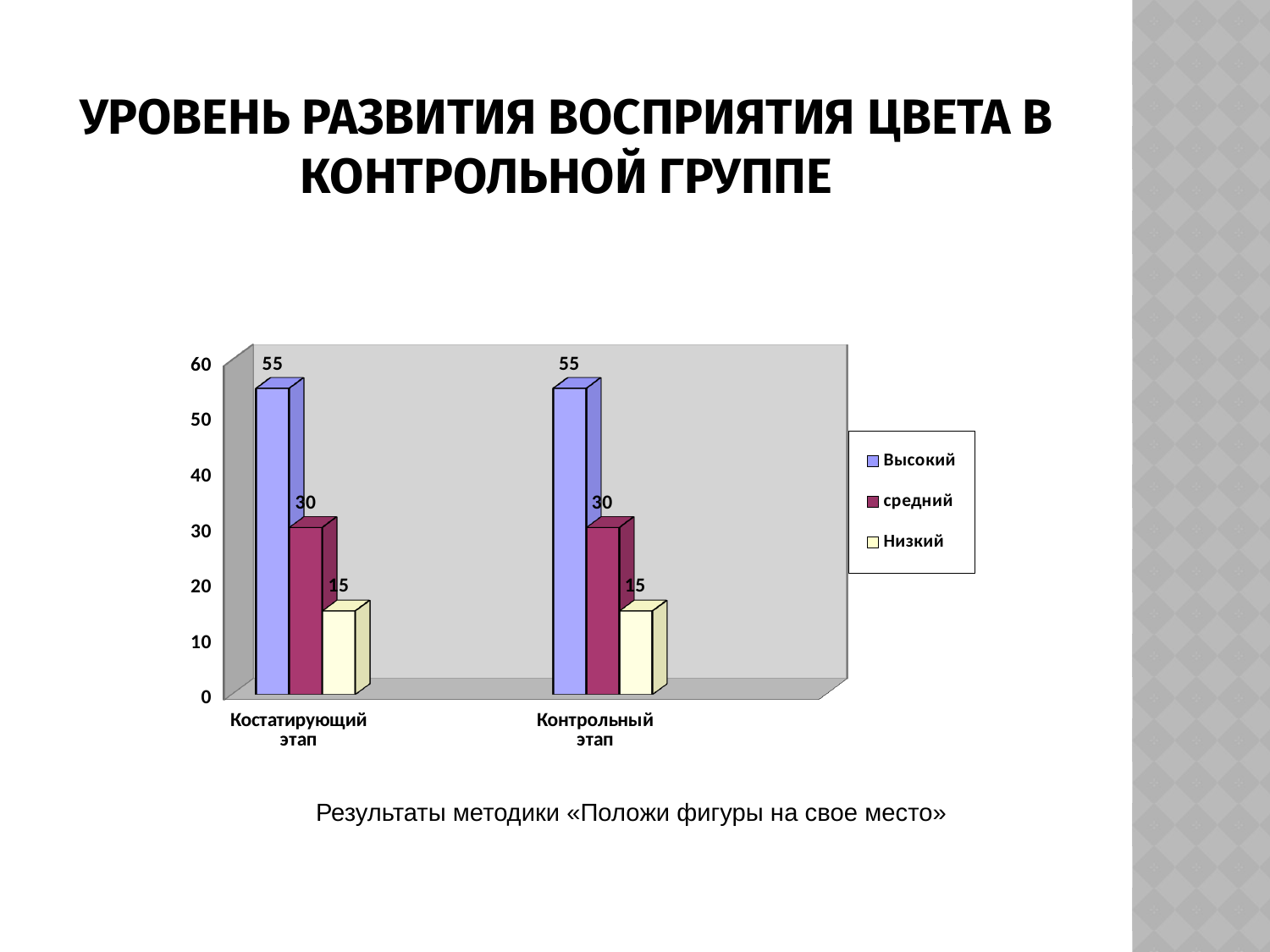

# Уровень развития восприятия цвета в контрольной группе

[unsupported chart]

Результаты методики «Положи фигуры на свое место»